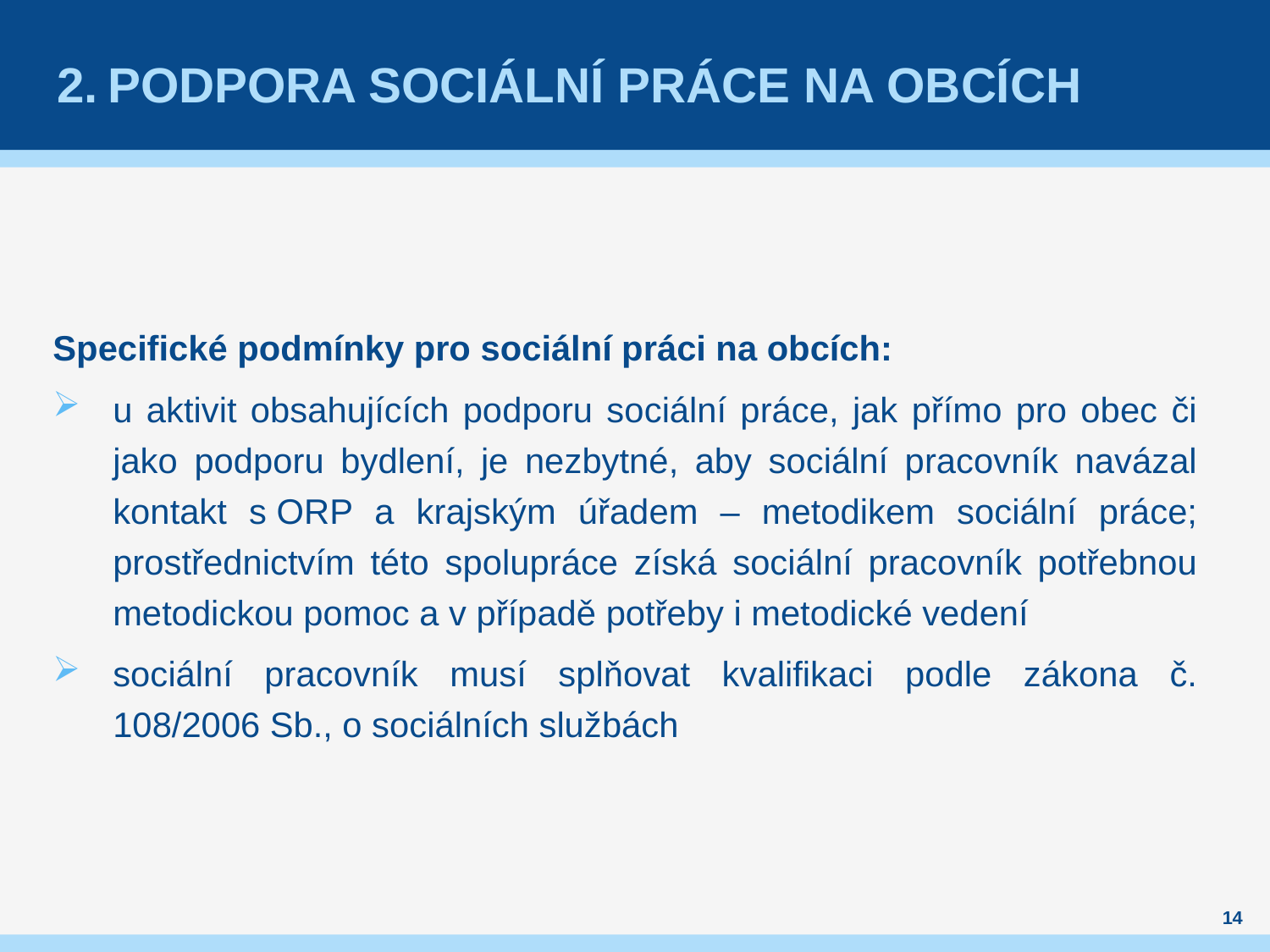

# 2. Podpora sociální práce na obcích

Specifické podmínky pro sociální práci na obcích:
u aktivit obsahujících podporu sociální práce, jak přímo pro obec či jako podporu bydlení, je nezbytné, aby sociální pracovník navázal kontakt s ORP a krajským úřadem – metodikem sociální práce; prostřednictvím této spolupráce získá sociální pracovník potřebnou metodickou pomoc a v případě potřeby i metodické vedení
sociální pracovník musí splňovat kvalifikaci podle zákona č. 108/2006 Sb., o sociálních službách

14